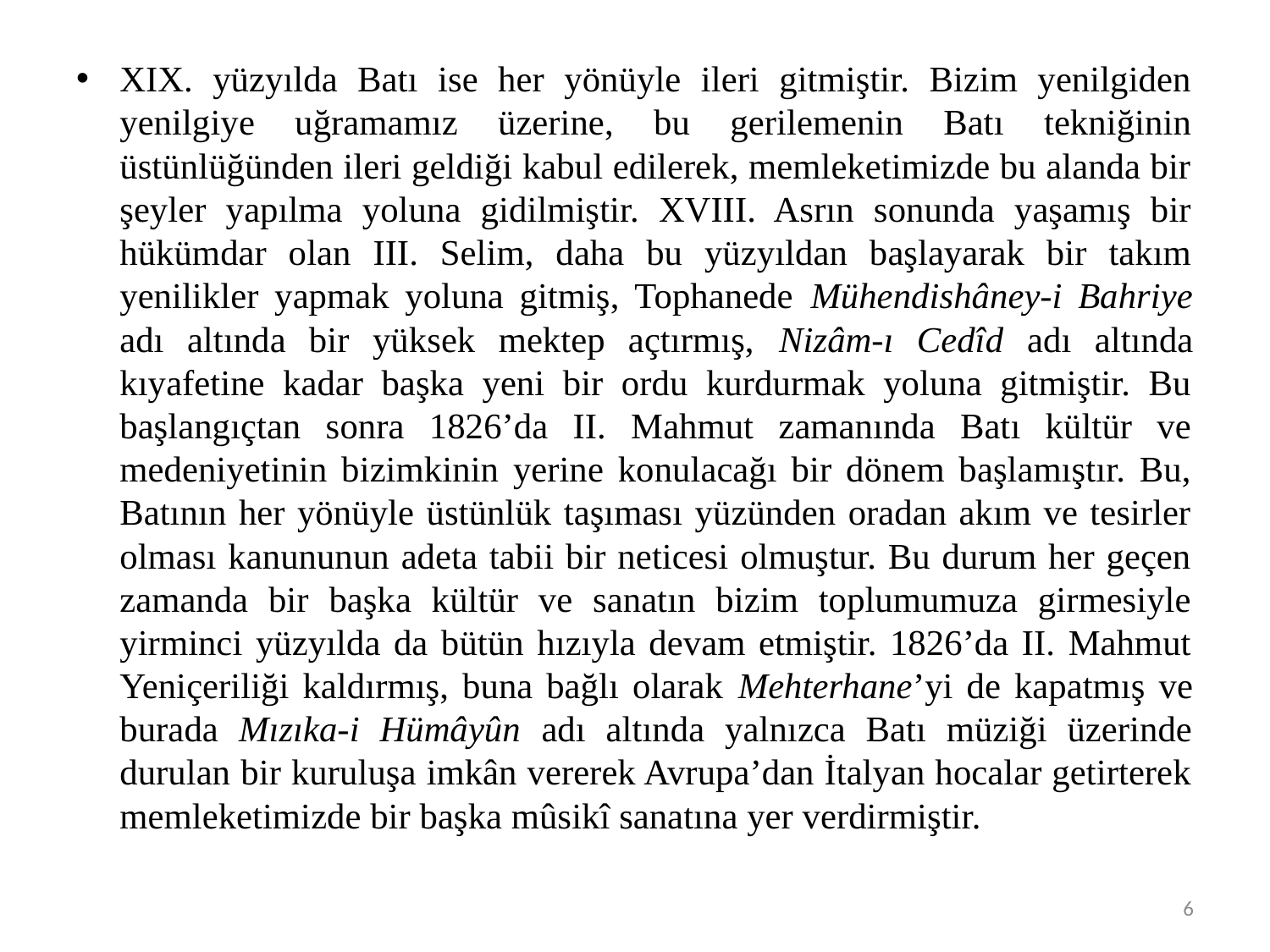

#
XIX. yüzyılda Batı ise her yönüyle ileri gitmiştir. Bizim yenilgiden yenilgiye uğramamız üzerine, bu gerilemenin Batı tekniğinin üstünlüğünden ileri geldiği kabul edilerek, memleketimizde bu alanda bir şeyler yapılma yoluna gidilmiştir. XVIII. Asrın sonunda yaşamış bir hükümdar olan III. Selim, daha bu yüzyıldan başlayarak bir takım yenilikler yapmak yoluna gitmiş, Tophanede Mühendishâney-i Bahriye adı altında bir yüksek mektep açtırmış, Nizâm-ı Cedîd adı altında kıyafetine kadar başka yeni bir ordu kurdurmak yoluna gitmiştir. Bu başlangıçtan sonra 1826’da II. Mahmut zamanında Batı kültür ve medeniyetinin bizimkinin yerine konulacağı bir dönem başlamıştır. Bu, Batının her yönüyle üstünlük taşıması yüzünden oradan akım ve tesirler olması kanununun adeta tabii bir neticesi olmuştur. Bu durum her geçen zamanda bir başka kültür ve sanatın bizim toplumumuza girmesiyle yirminci yüzyılda da bütün hızıyla devam etmiştir. 1826’da II. Mahmut Yeniçeriliği kaldırmış, buna bağlı olarak Mehterhane’yi de kapatmış ve burada Mızıka-i Hümâyûn adı altında yalnızca Batı müziği üzerinde durulan bir kuruluşa imkân vererek Avrupa’dan İtalyan hocalar getirterek memleketimizde bir başka mûsikî sanatına yer verdirmiştir.

6